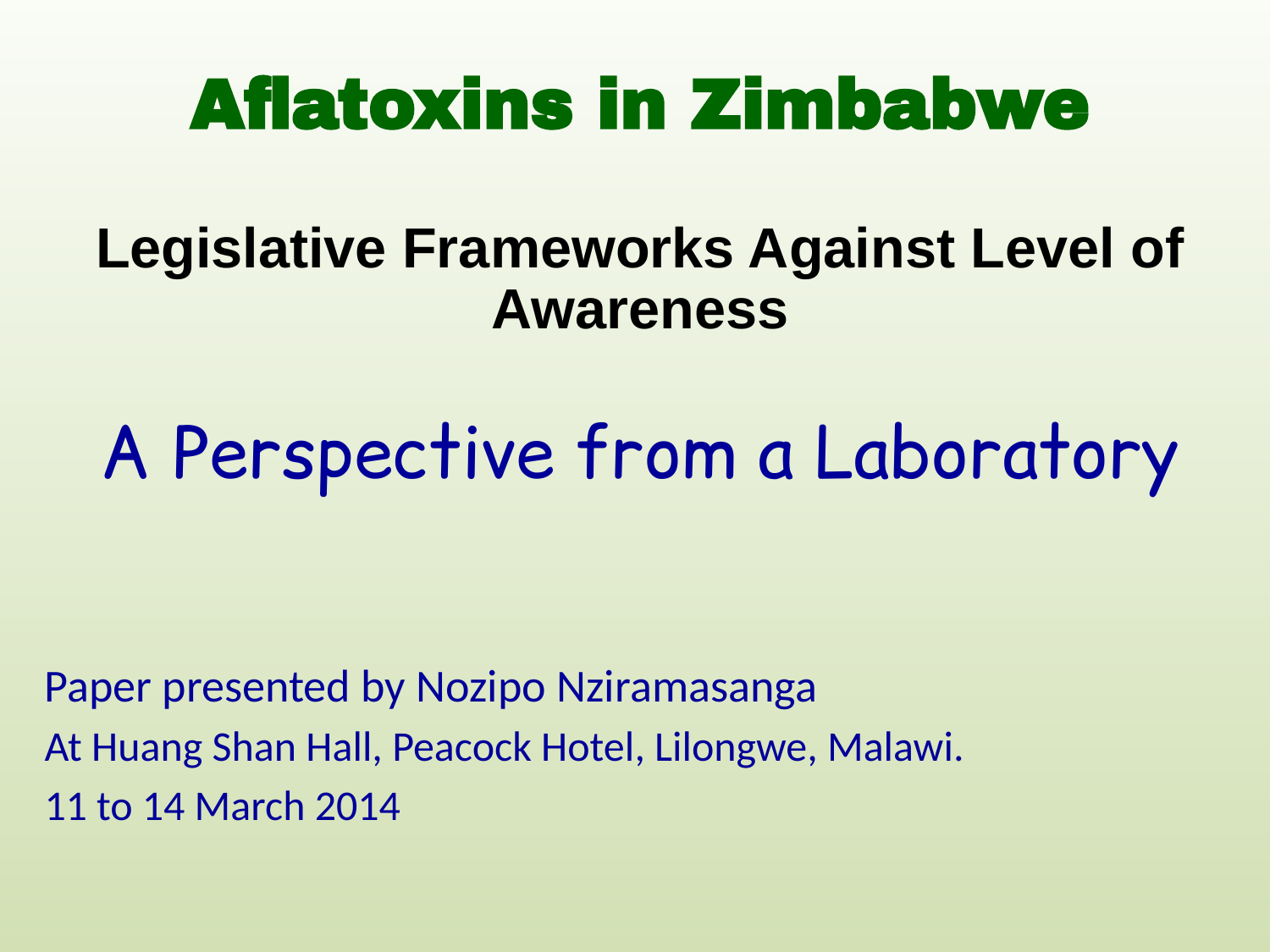

# Aflatoxins in Zimbabwe Legislative Frameworks Against Level of Awareness A Perspective from a Laboratory
Paper presented by Nozipo Nziramasanga
At Huang Shan Hall, Peacock Hotel, Lilongwe, Malawi.
11 to 14 March 2014